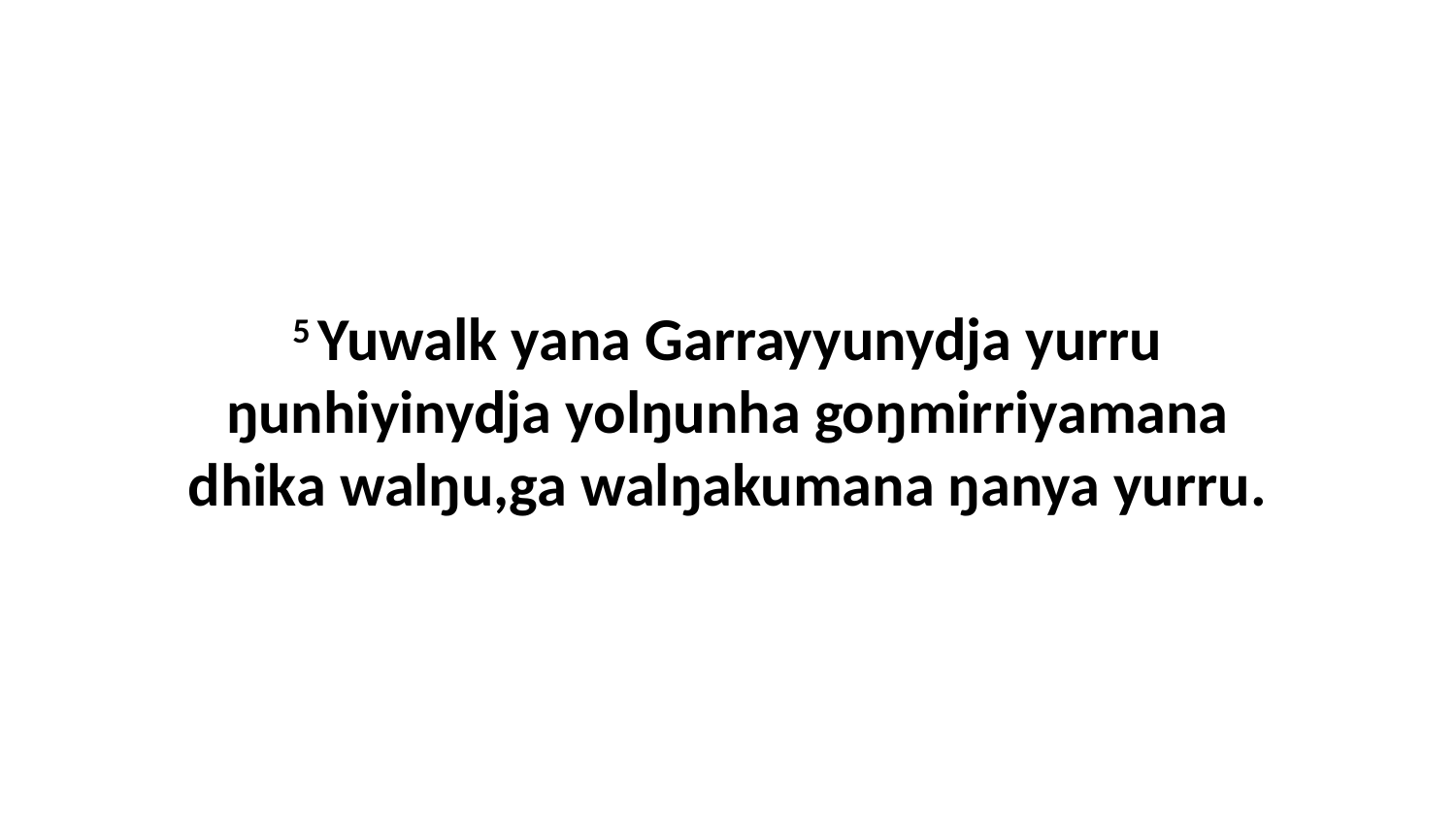

5 Yuwalk yana Garrayyunydja yurru ŋunhiyinydja yolŋunha goŋmirriyamana dhika walŋu,ga walŋakumana ŋanya yurru.